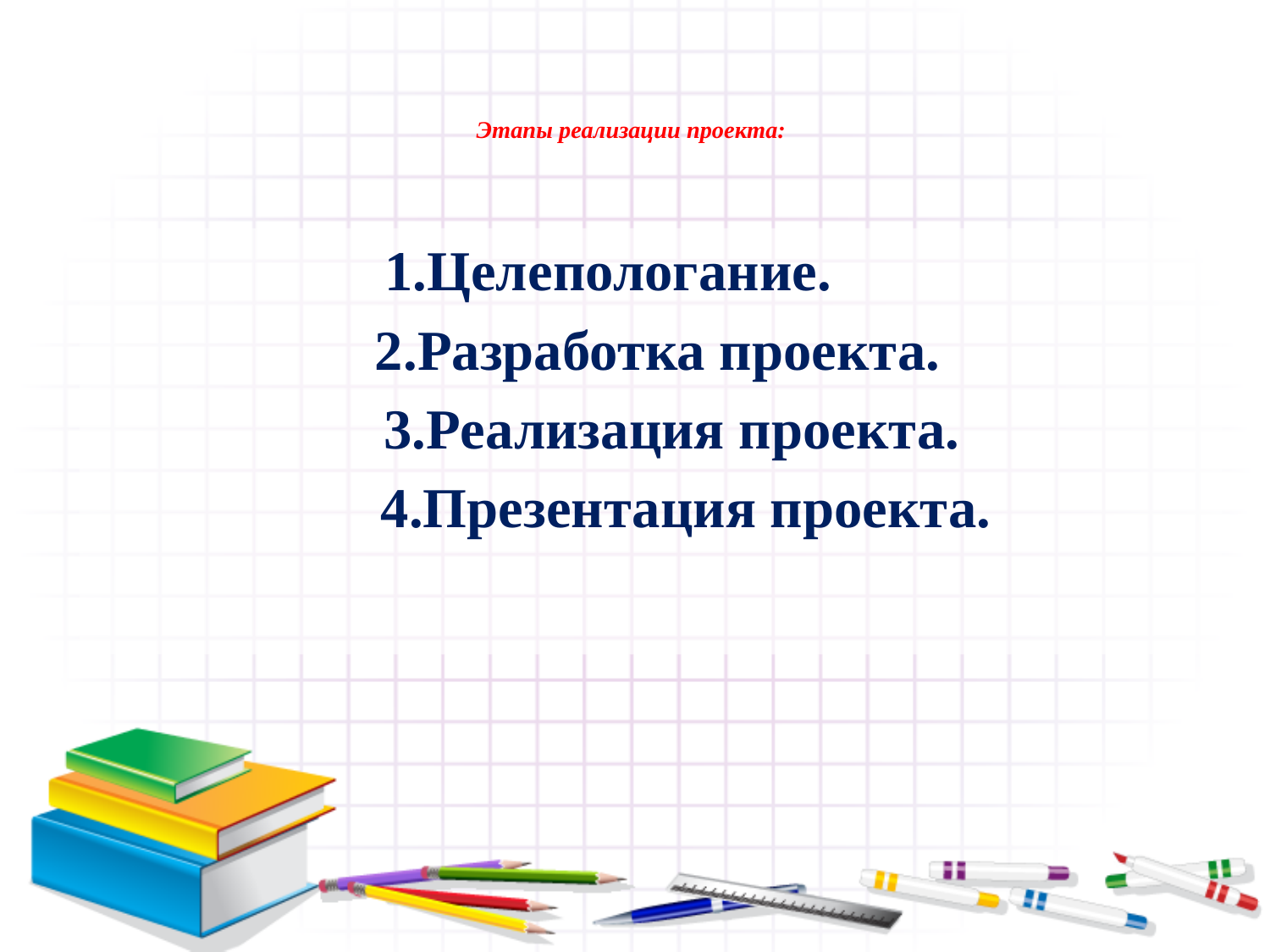

# Этапы реализации проекта:
  1.Целепологание.
  2.Разработка проекта.
   3.Реализация проекта.
     4.Презентация проекта.